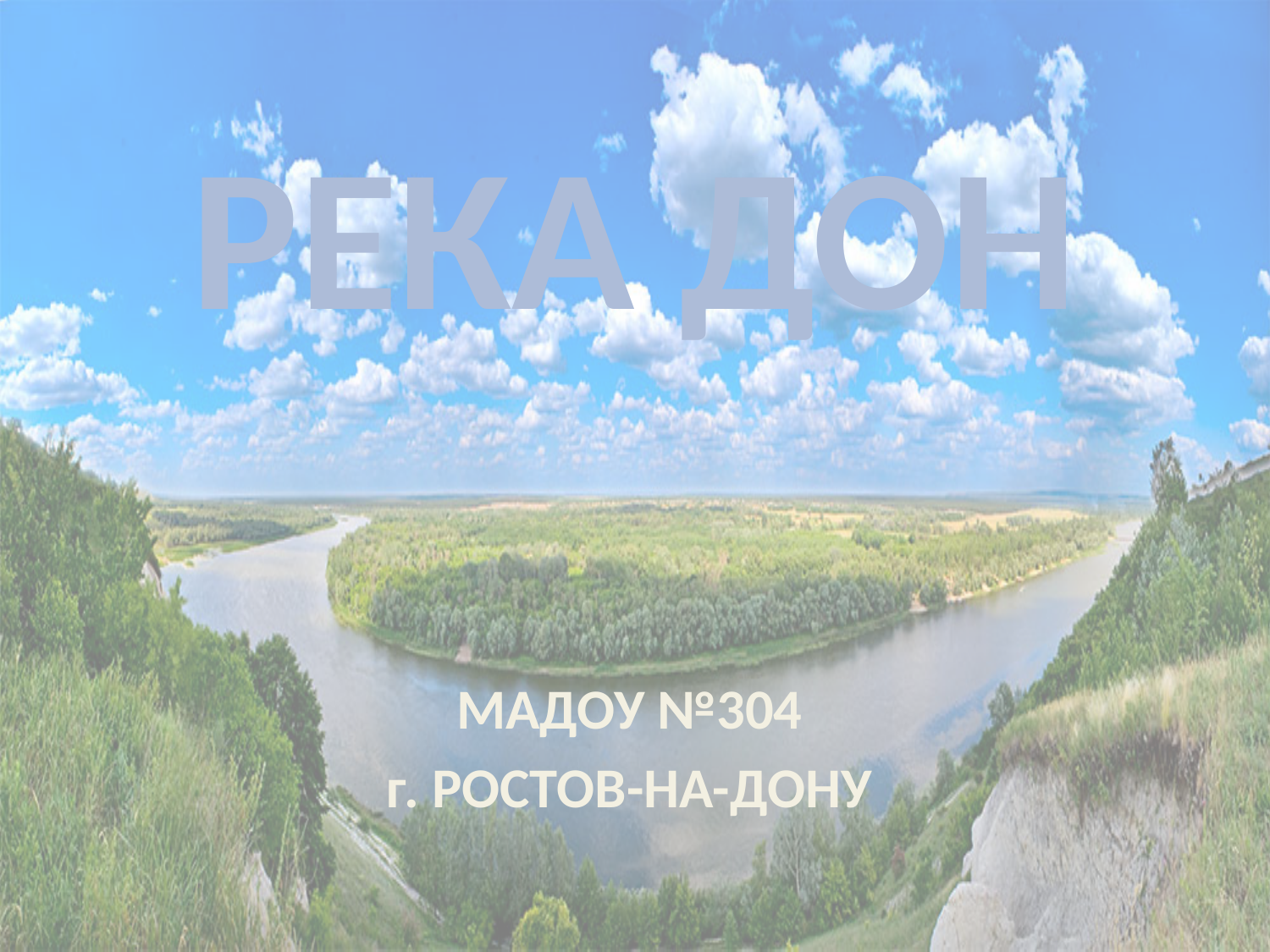

# РЕКА ДОН
МАДОУ №304
г. РОСТОВ-НА-ДОНУ